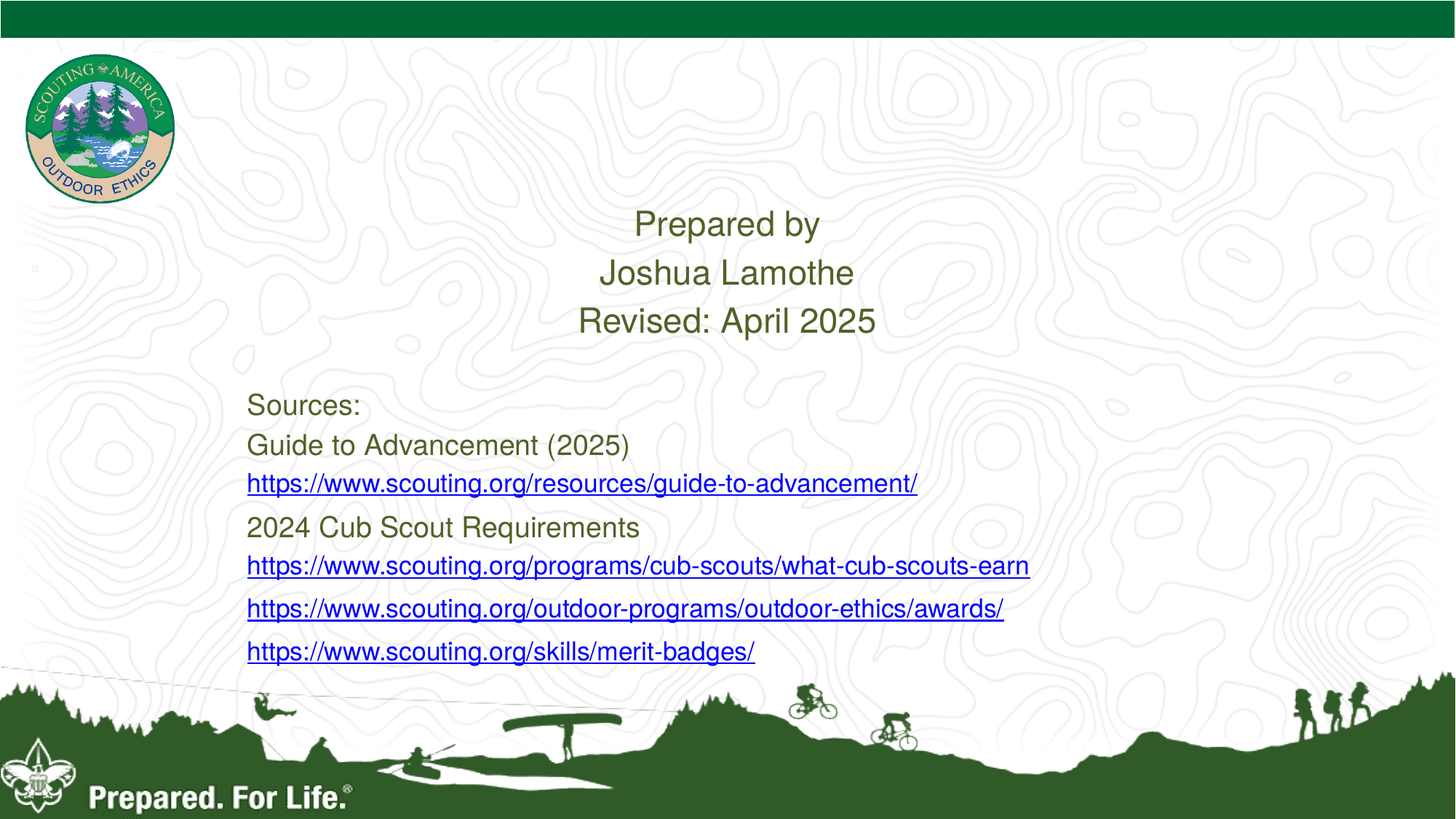

Prepared by
Joshua Lamothe
Revised: April 2025

Sources:
Guide to Advancement (2025)
https://www.scouting.org/resources/guide-to-advancement/
2024 Cub Scout Requirements
https://www.scouting.org/programs/cub-scouts/what-cub-scouts-earn
https://www.scouting.org/outdoor-programs/outdoor-ethics/awards/
https://www.scouting.org/skills/merit-badges/